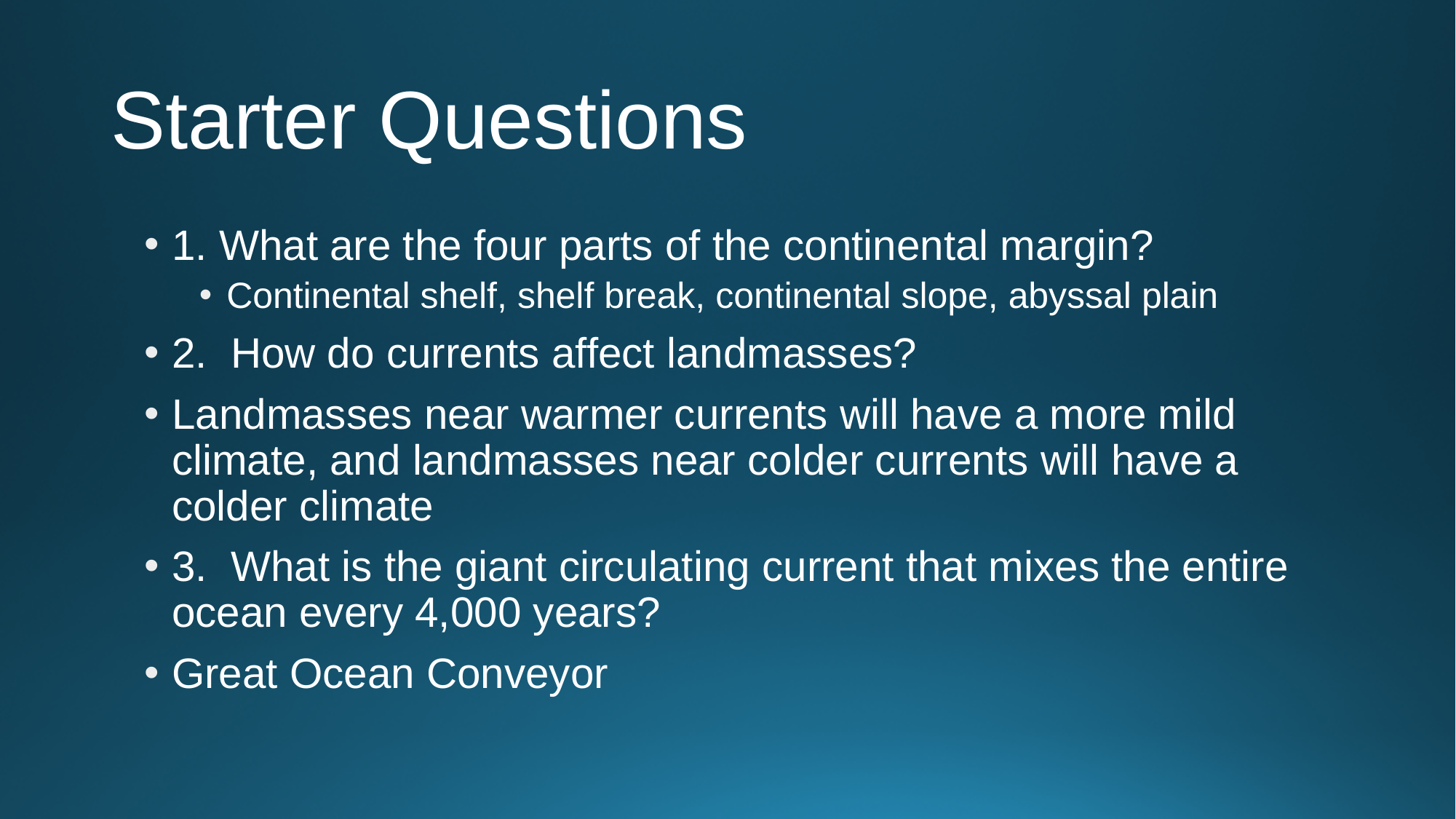

# Starter Questions
1. What are the four parts of the continental margin?
Continental shelf, shelf break, continental slope, abyssal plain
2.  How do currents affect landmasses?
Landmasses near warmer currents will have a more mild climate, and landmasses near colder currents will have a colder climate
3.  What is the giant circulating current that mixes the entire ocean every 4,000 years?
Great Ocean Conveyor